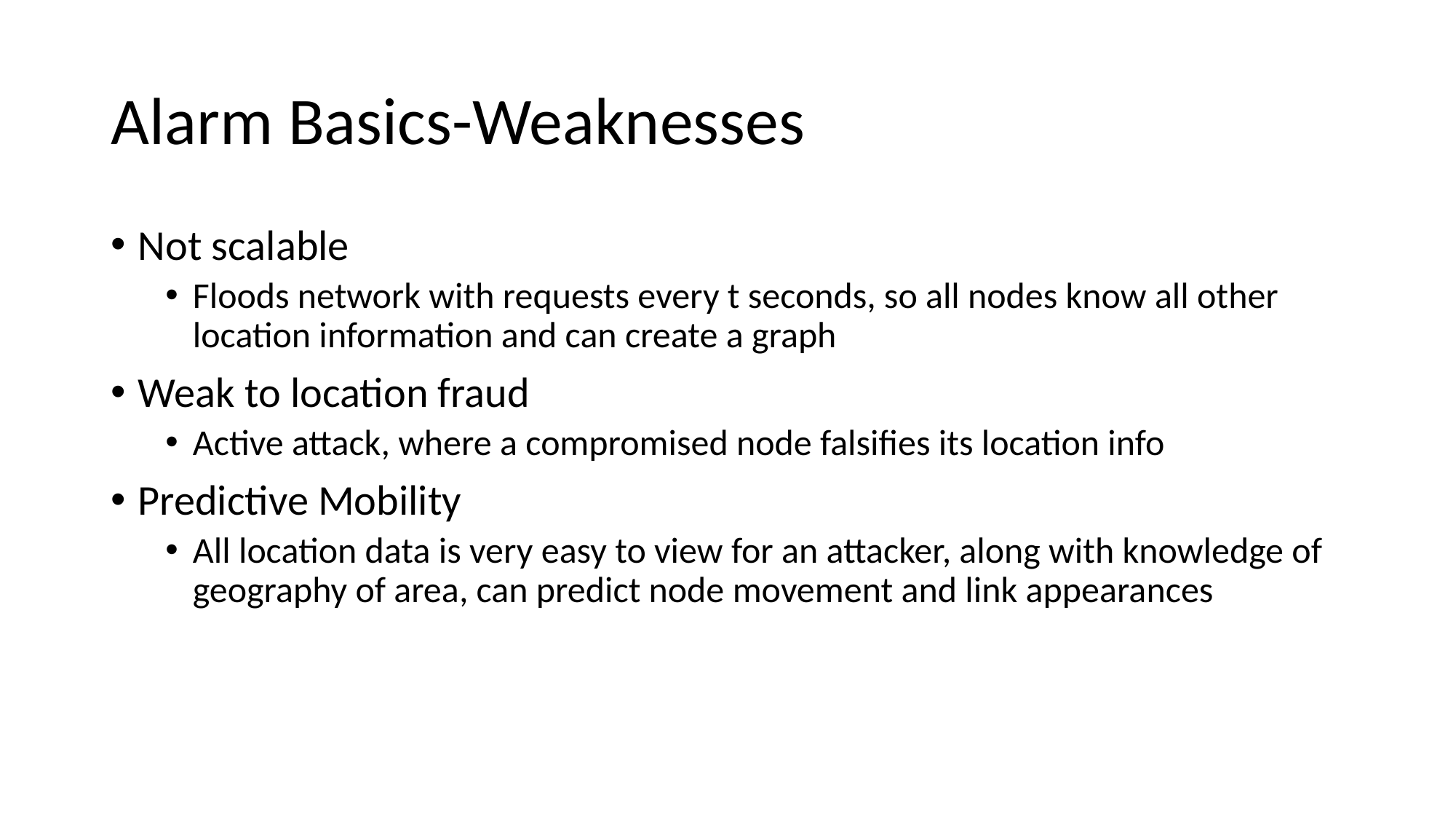

# Alarm Basics-Weaknesses
Not scalable
Floods network with requests every t seconds, so all nodes know all other location information and can create a graph
Weak to location fraud
Active attack, where a compromised node falsifies its location info
Predictive Mobility
All location data is very easy to view for an attacker, along with knowledge of geography of area, can predict node movement and link appearances